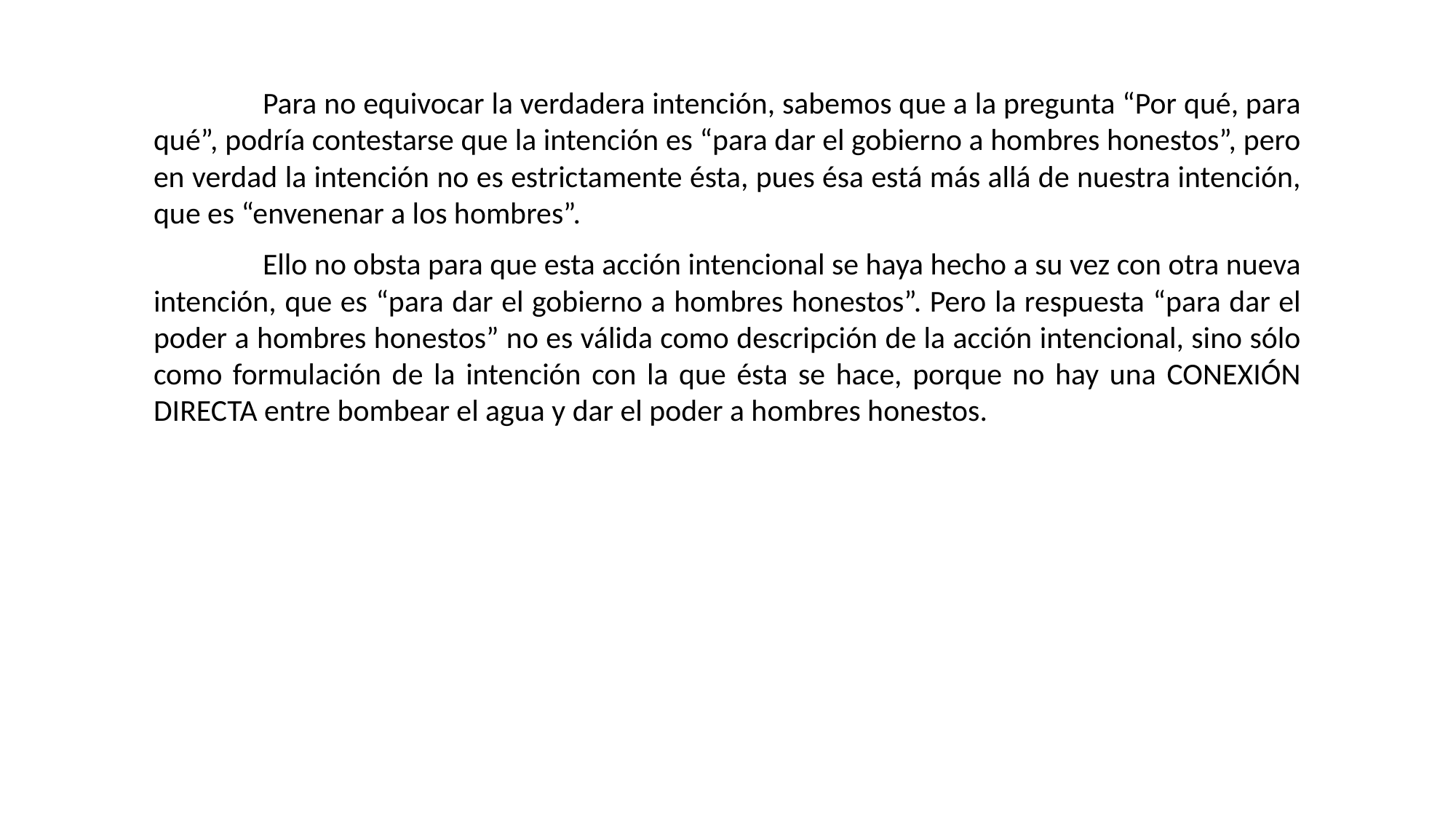

Para no equivocar la verdadera intención, sabemos que a la pregunta “Por qué, para qué”, podría contestarse que la intención es “para dar el gobierno a hombres honestos”, pero en verdad la intención no es estrictamente ésta, pues ésa está más allá de nuestra intención, que es “envenenar a los hombres”.
	Ello no obsta para que esta acción intencional se haya hecho a su vez con otra nueva intención, que es “para dar el gobierno a hombres honestos”. Pero la respuesta “para dar el poder a hombres honestos” no es válida como descripción de la acción intencional, sino sólo como formulación de la intención con la que ésta se hace, porque no hay una CONEXIÓN DIRECTA entre bombear el agua y dar el poder a hombres honestos.